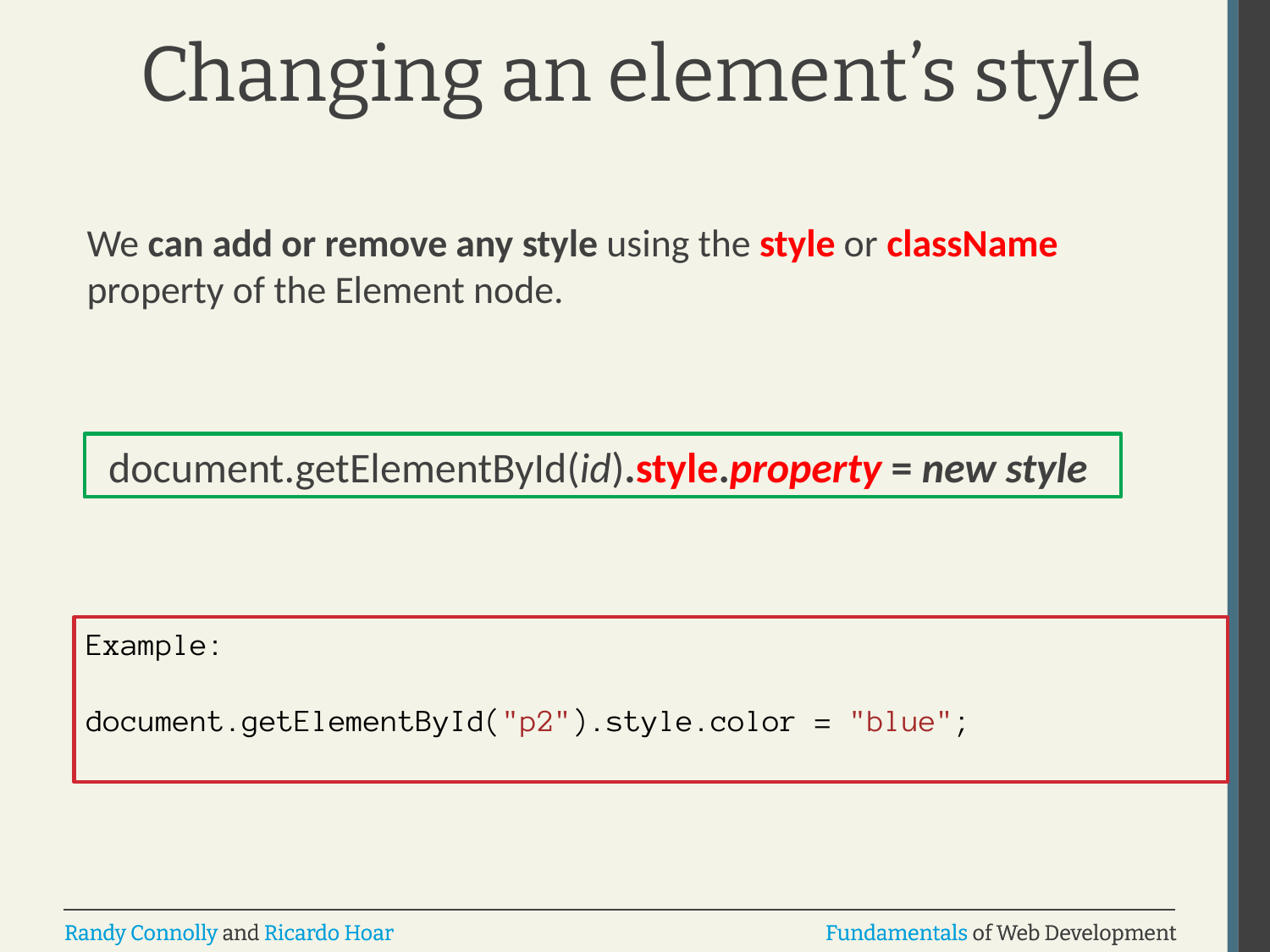

# Changing an element’s style

We can add or remove any style using the style or className property of the Element node.

document.getElementById(id).style.property = new style
Example:

document.getElementById("p2").style.color = "blue";